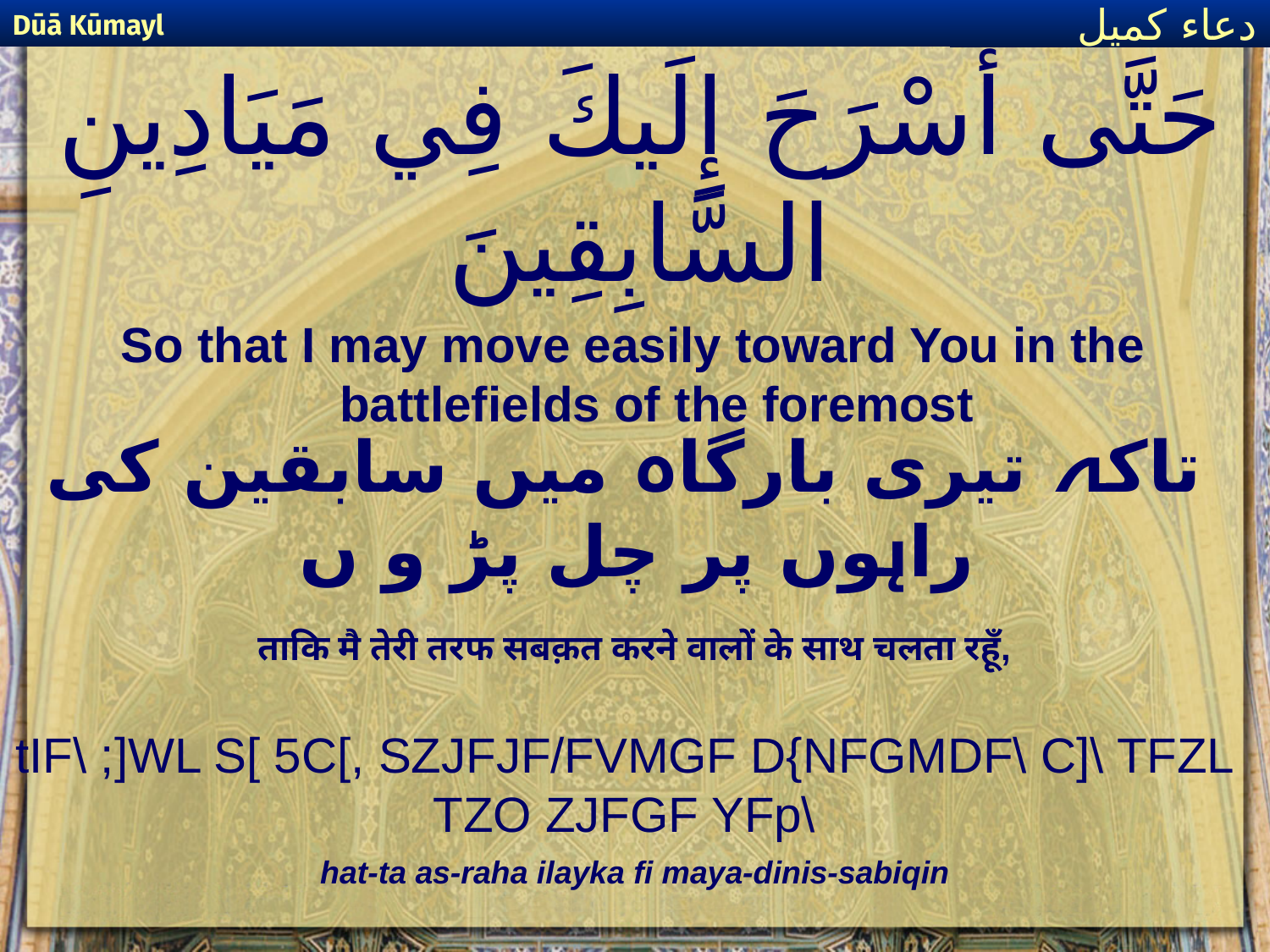

Dūā Kūmayl
دعاء كميل
# حَتَّى أَسْرَحَ إِلَيكَ فِي مَيَادِينِ السَّابِقِينَ
So that I may move easily toward You in the battlefields of the foremost
تاکہ تیری بارگاہ میں سابقین کی راہوں پر چل پڑ و ں
ताकि मै तेरी तरफ सबक़त करने वालों के साथ चलता रहूँ,
tIF\ ;]WL S[ 5C[, SZJFJF/FVMGF D{NFGMDF\ C]\ TFZL TZO ZJFGF YFp\
hat-ta as-raha ilayka fi maya-dinis-sabiqin